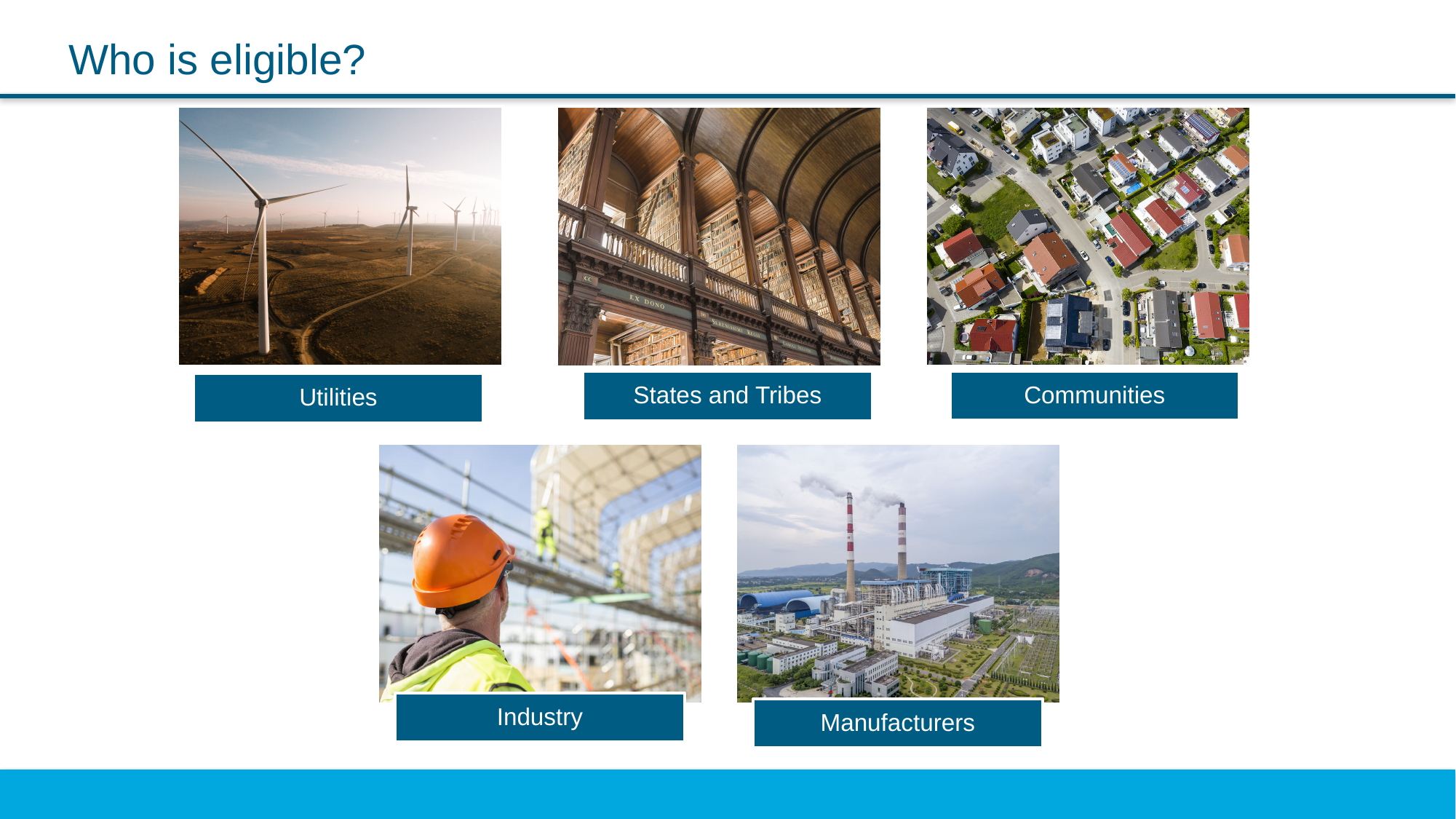

# Who is eligible?
Communities
States and Tribes
Utilities
Industry
Manufacturers